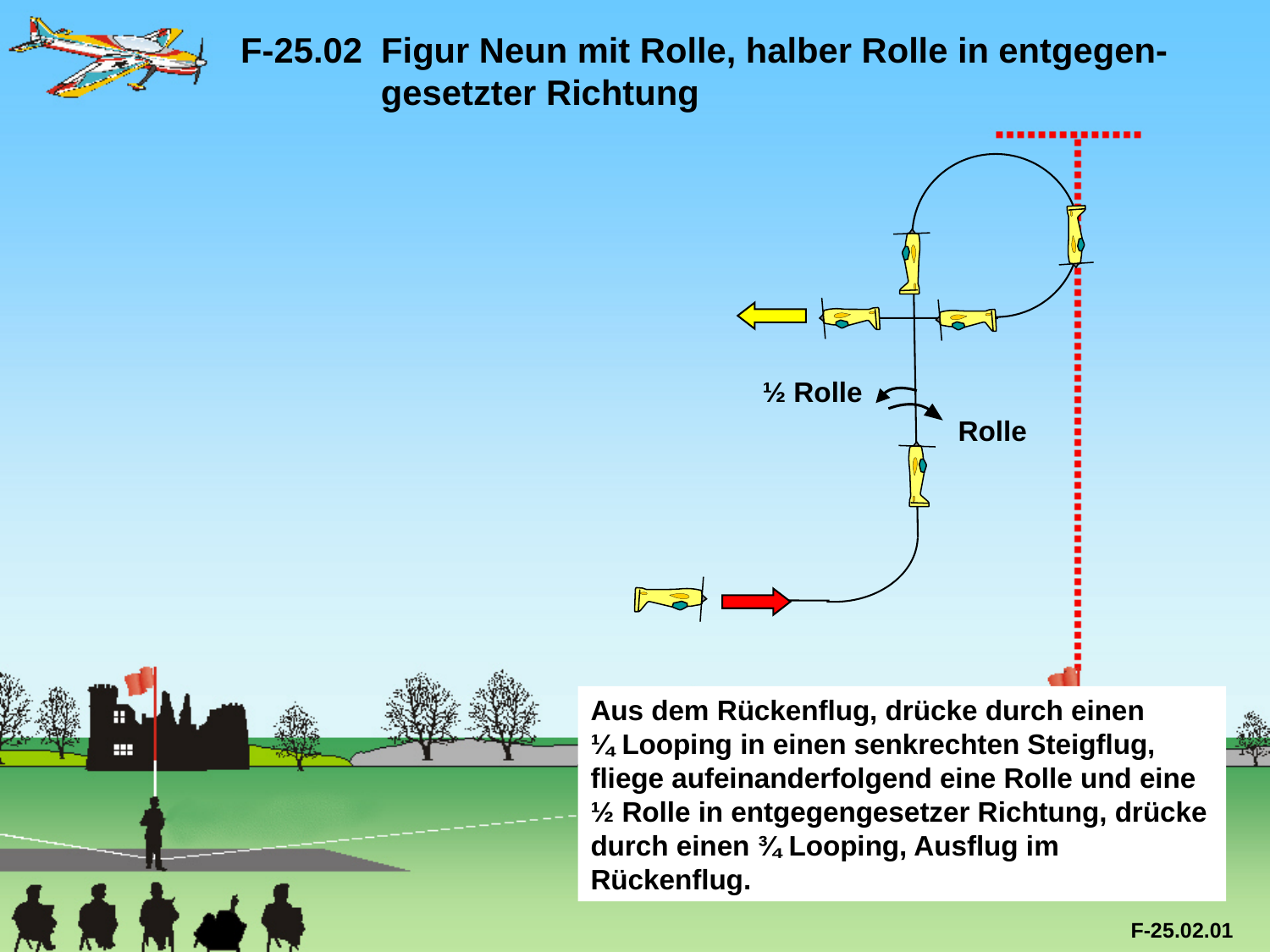

F-25.02  Figur Neun mit Rolle, halber Rolle in entgegen-	  	        gesetzter Richtung

½ Rolle

Rolle

Aus dem Rückenflug, drücke durch einen
¼ Looping in einen senkrechten Steigflug, fliege aufeinanderfolgend eine Rolle und eine ½ Rolle in entgegengesetzer Richtung, drücke durch einen ¾ Looping, Ausflug im Rückenflug.
F-25.02.01